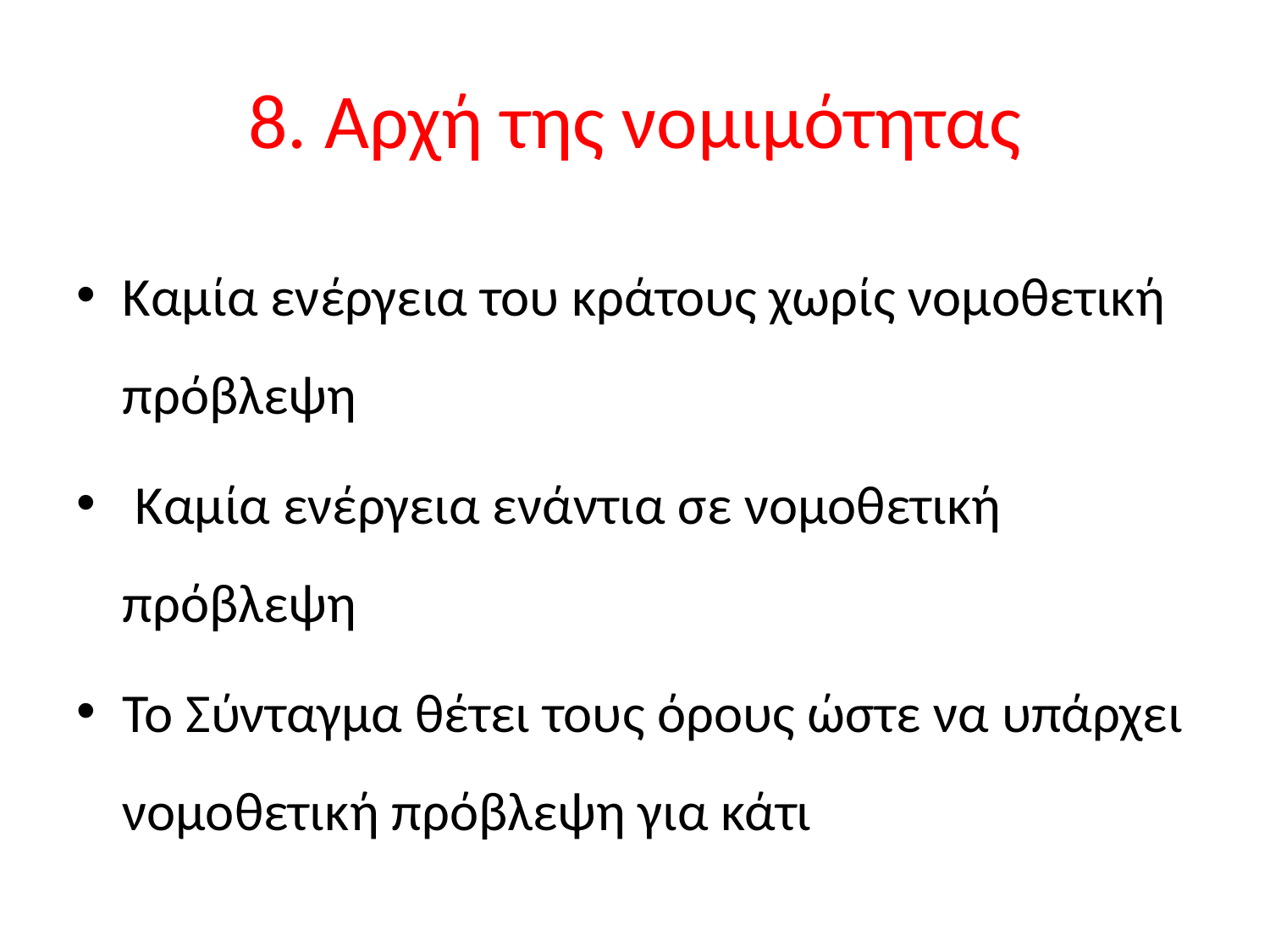

# 8. Aρχή της νομιμότητας
Καμία ενέργεια του κράτους χωρίς νομοθετική πρόβλεψη
 Καμία ενέργεια ενάντια σε νομοθετική πρόβλεψη
Το Σύνταγμα θέτει τους όρους ώστε να υπάρχει νομοθετική πρόβλεψη για κάτι